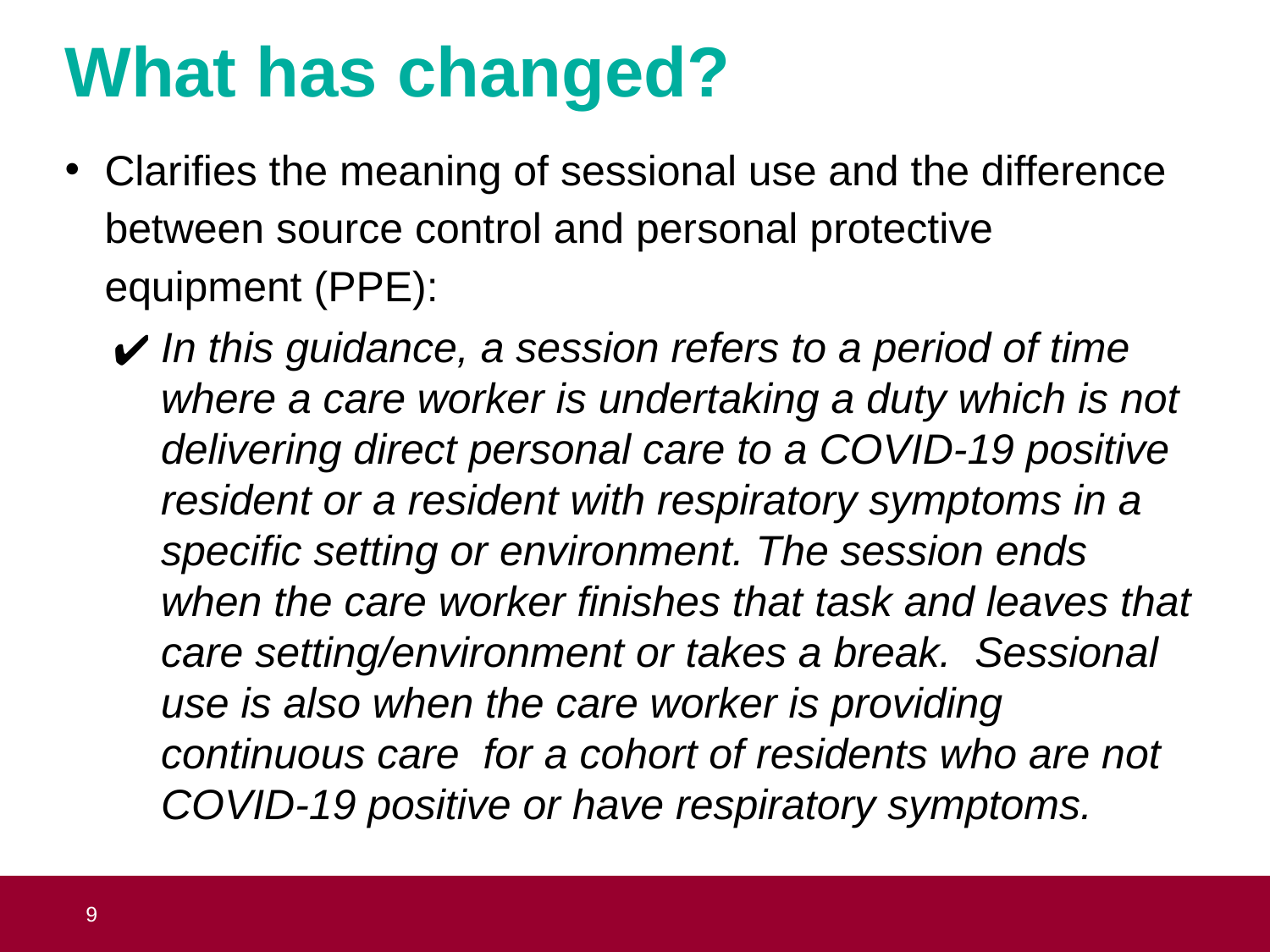

# What has changed?
Clarifies the meaning of sessional use and the difference between source control and personal protective equipment (PPE):
In this guidance, a session refers to a period of time where a care worker is undertaking a duty which is not delivering direct personal care to a COVID-19 positive resident or a resident with respiratory symptoms in a specific setting or environment. The session ends when the care worker finishes that task and leaves that care setting/environment or takes a break.  Sessional use is also when the care worker is providing continuous care  for a cohort of residents who are not COVID-19 positive or have respiratory symptoms.

  9